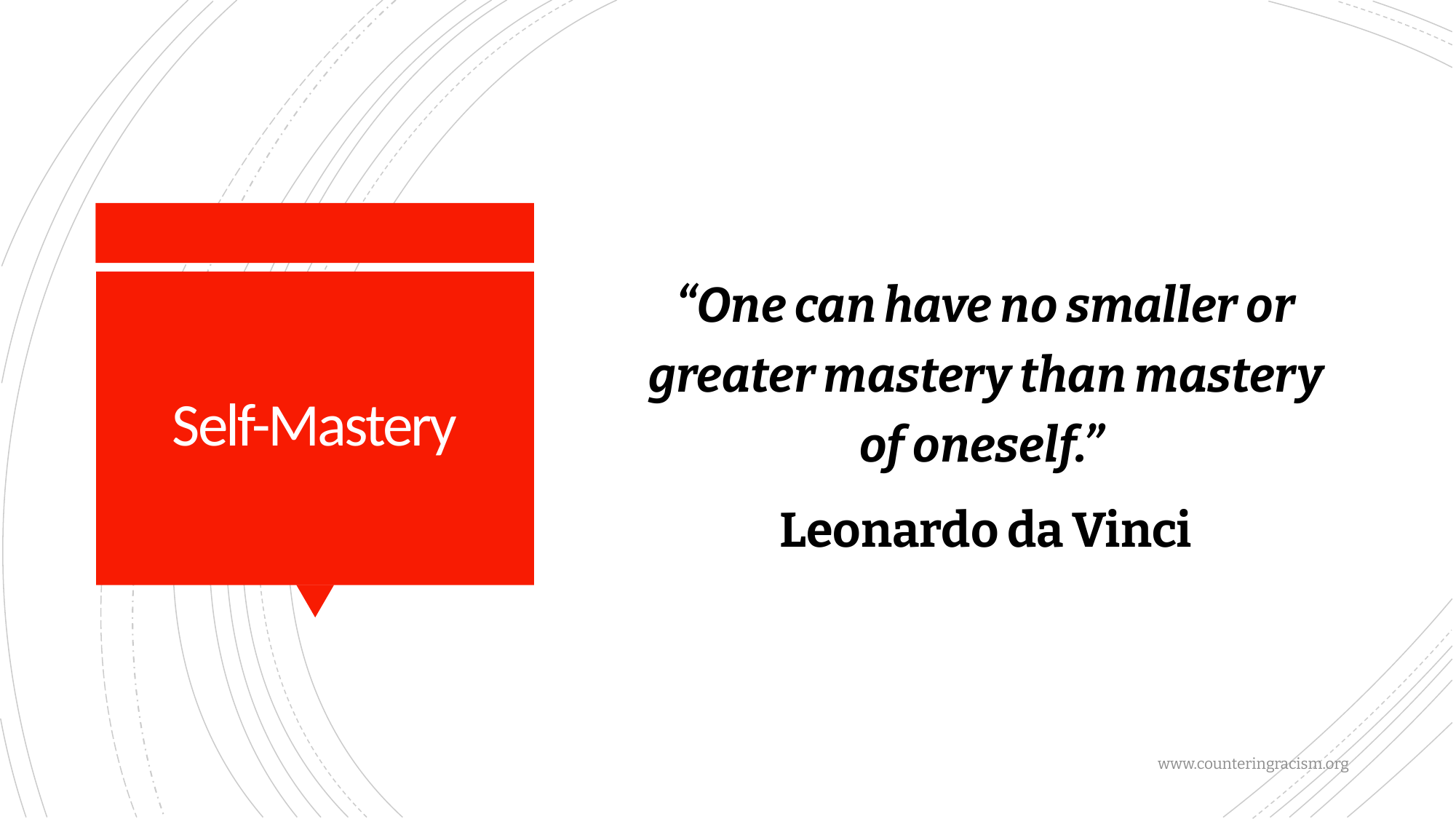

“One can have no smaller or greater mastery than mastery of oneself.”
Leonardo da Vinci
# Self-Mastery
www.counteringracism.org